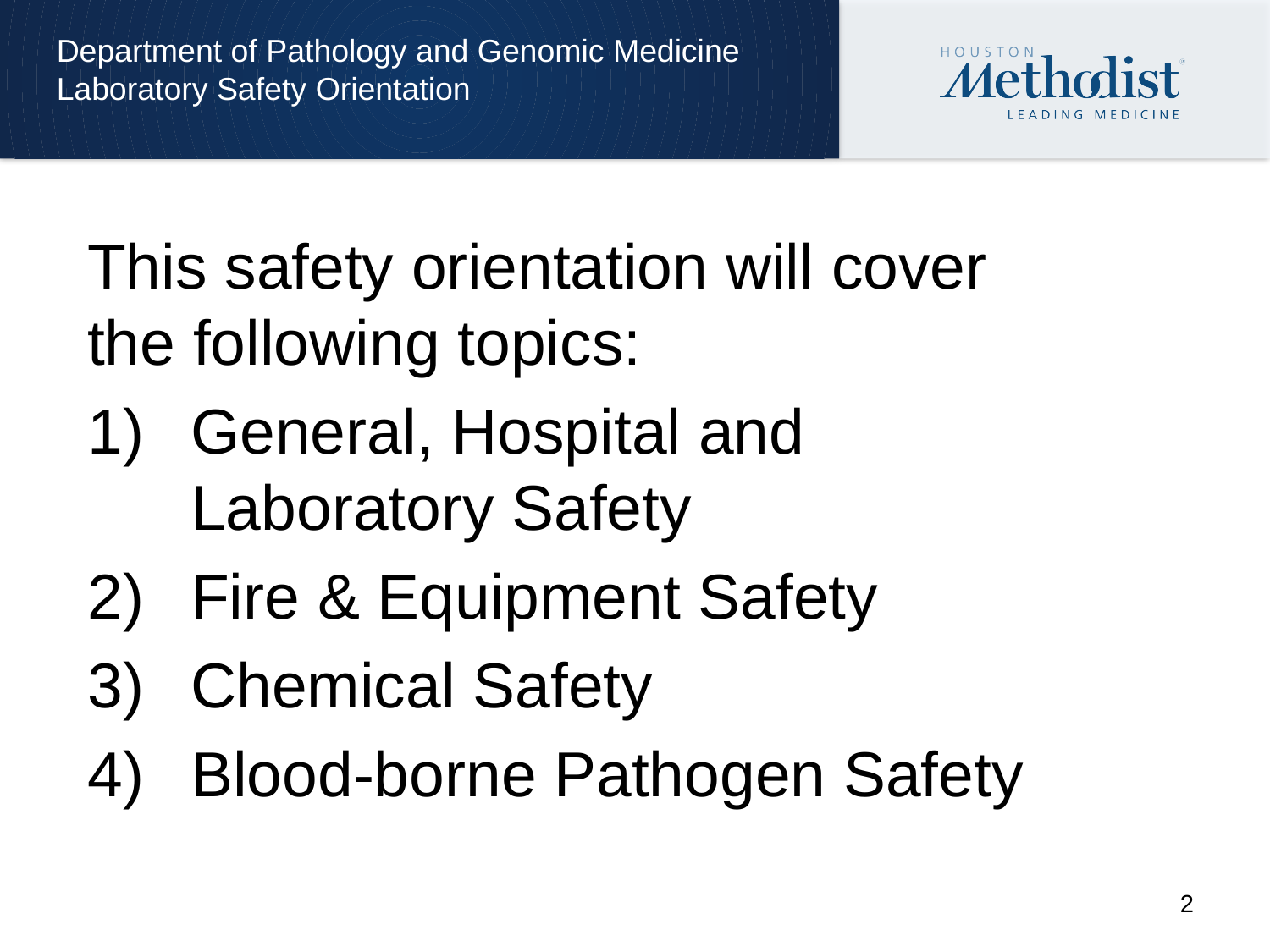

Department of Pathology and Genomic Medicine Laboratory Safety Orientation

This safety orientation will cover the following topics:
General, Hospital and Laboratory Safety
Fire & Equipment Safety
Chemical Safety
Blood-borne Pathogen Safety